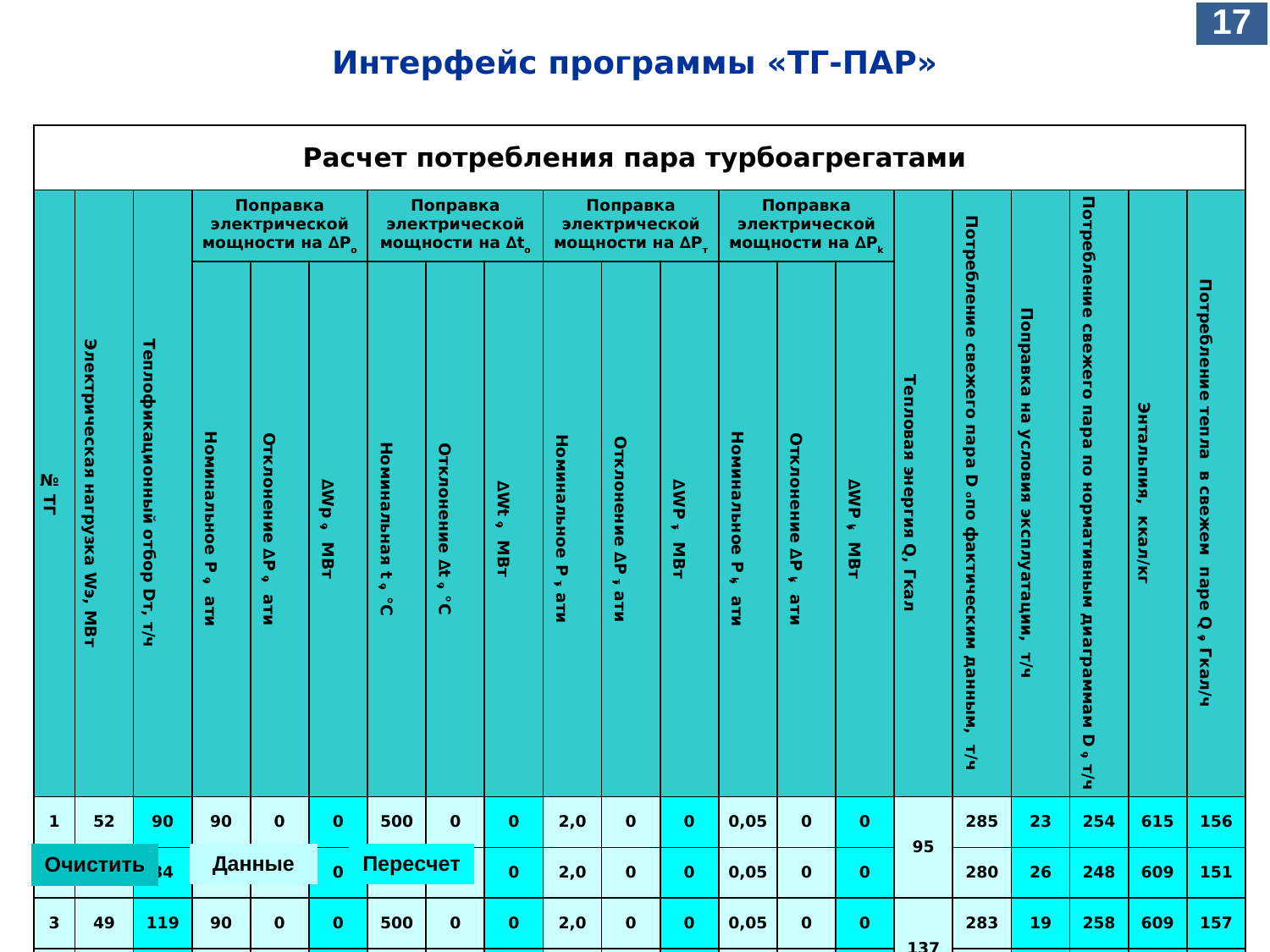

17
Интерфейс программы «ТГ-ПАР»

| Расчет потребления пара турбоагрегатами |  |  |  |  |  |  |  |  |  |  |  |  |  |  |  |  |  |  |  |  |
| --- | --- | --- | --- | --- | --- | --- | --- | --- | --- | --- | --- | --- | --- | --- | --- | --- | --- | --- | --- | --- |
| № ТГ | Электрическая нагрузка Wэ, МВт | Теплофикационный отбор Dт, т/ч | Поправка электрической мощности на ∆Po |  |  | Поправка электрической мощности на ∆to |  |  | Поправка электрической мощности на ∆Pт |  |  | Поправка электрической мощности на ∆Pk |  |  | Тепловая энергия Q, Гкал | Потребление свежего пара Do по фактическим данным, т/ч | Поправка на условия эксплуатации, т/ч | Потребление свежего пара по нормативным диаграммам Do, т/ч | Энтальпия, ккал/кг | Потребление тепла в свежем паре Qo, Гкал/ч |
|  |  |  | Номинальное Po, ати | Отклонение ∆Po, ати | ∆Wpo, МВт | Номинальная to, °С | Отклонение ∆to, °С | ∆Wto, МВт | Номинальное Pт, ати | Отклонение ∆Pт, ати | ∆WPт, МВт | Номинальное Pk, ати | Отклонение ∆Pk, ати | ∆WPk, МВт |  |  |  |  |  |  |
| 1 | 52 | 90 | 90 | 0 | 0 | 500 | 0 | 0 | 2,0 | 0 | 0 | 0,05 | 0 | 0 | 95 | 285 | 23 | 254 | 615 | 156 |
| 2 | 51 | 84 | 90 | 0 | 0 | 500 | 0 | 0 | 2,0 | 0 | 0 | 0,05 | 0 | 0 |  | 280 | 26 | 248 | 609 | 151 |
| 3 | 49 | 119 | 90 | 0 | 0 | 500 | 0 | 0 | 2,0 | 0 | 0 | 0,05 | 0 | 0 | 137 | 283 | 19 | 258 | 609 | 157 |
| 4 | 60 | 129 | 90 | 0 | 0 | 500 | 0 | 0 | 1,2 | 0 | 0 | 0,04 | 0 | 0 |  | 305 | 23 | 285 | 609 | 174 |
| 5 | 62 | 118 | 127 | 0 | 0 | 540 | 0 | 0 | 0,5 | 0 | 0 | 0,05 | 0 | 0 | 137 | 277 | 13 | 240 | 619 | 149 |
| 6 | 57 | 131 | 127 | 0 | 0 | 540 | 0 | 0 | 0,5 | 0 | 0 | 0,05 | 0 | 0 |  | 275 | 18 | 226 | 618 | 139 |